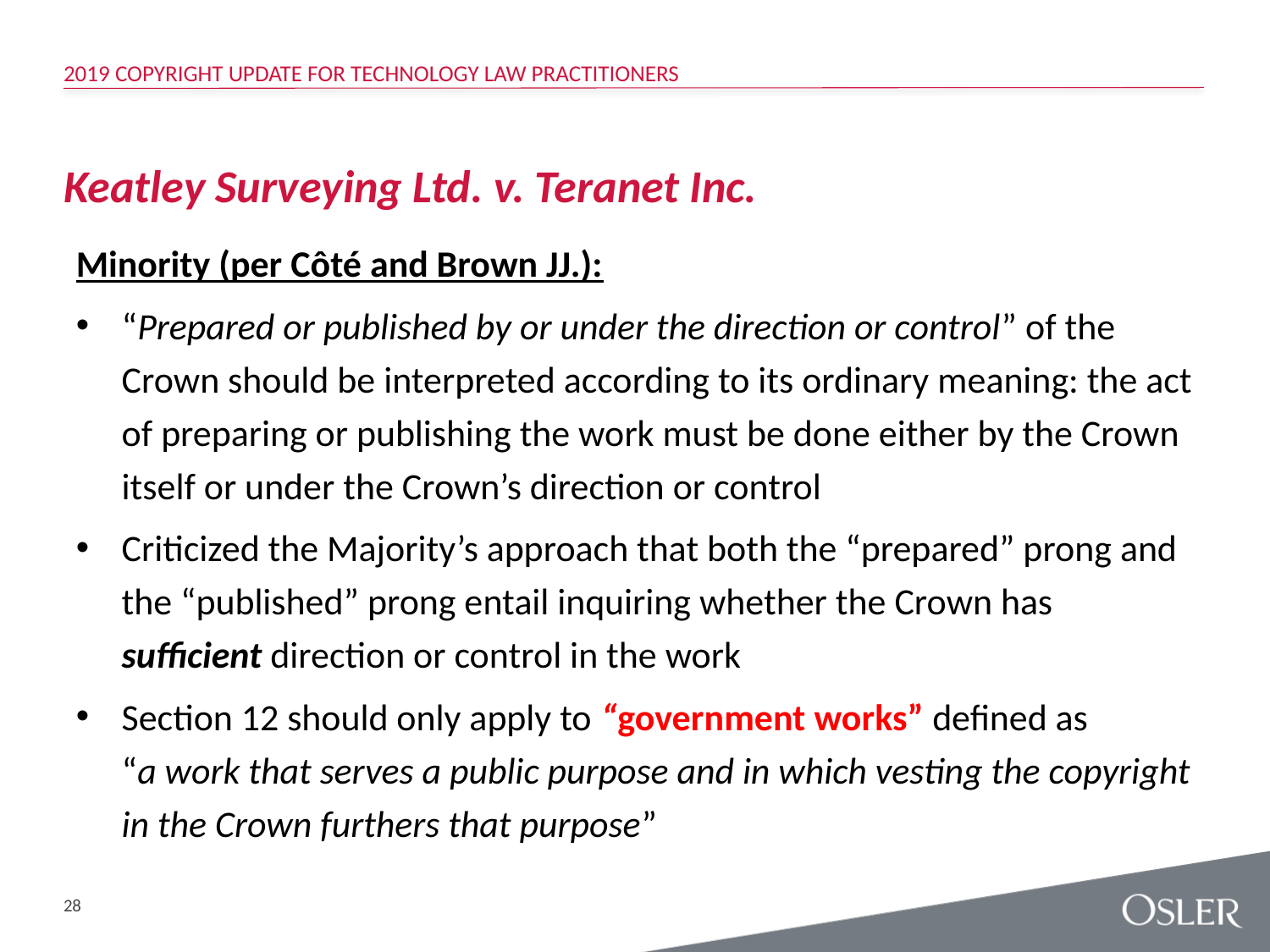

2019 Copyright Update for Technology Law Practitioners
# Keatley Surveying Ltd. v. Teranet Inc.
Minority (per Côté and Brown JJ.):
“Prepared or published by or under the direction or control” of the Crown should be interpreted according to its ordinary meaning: the act of preparing or publishing the work must be done either by the Crown itself or under the Crown’s direction or control
Criticized the Majority’s approach that both the “prepared” prong and the “published” prong entail inquiring whether the Crown has sufficient direction or control in the work
Section 12 should only apply to “government works” defined as
“a work that serves a public purpose and in which vesting the copyright in the Crown furthers that purpose”
28